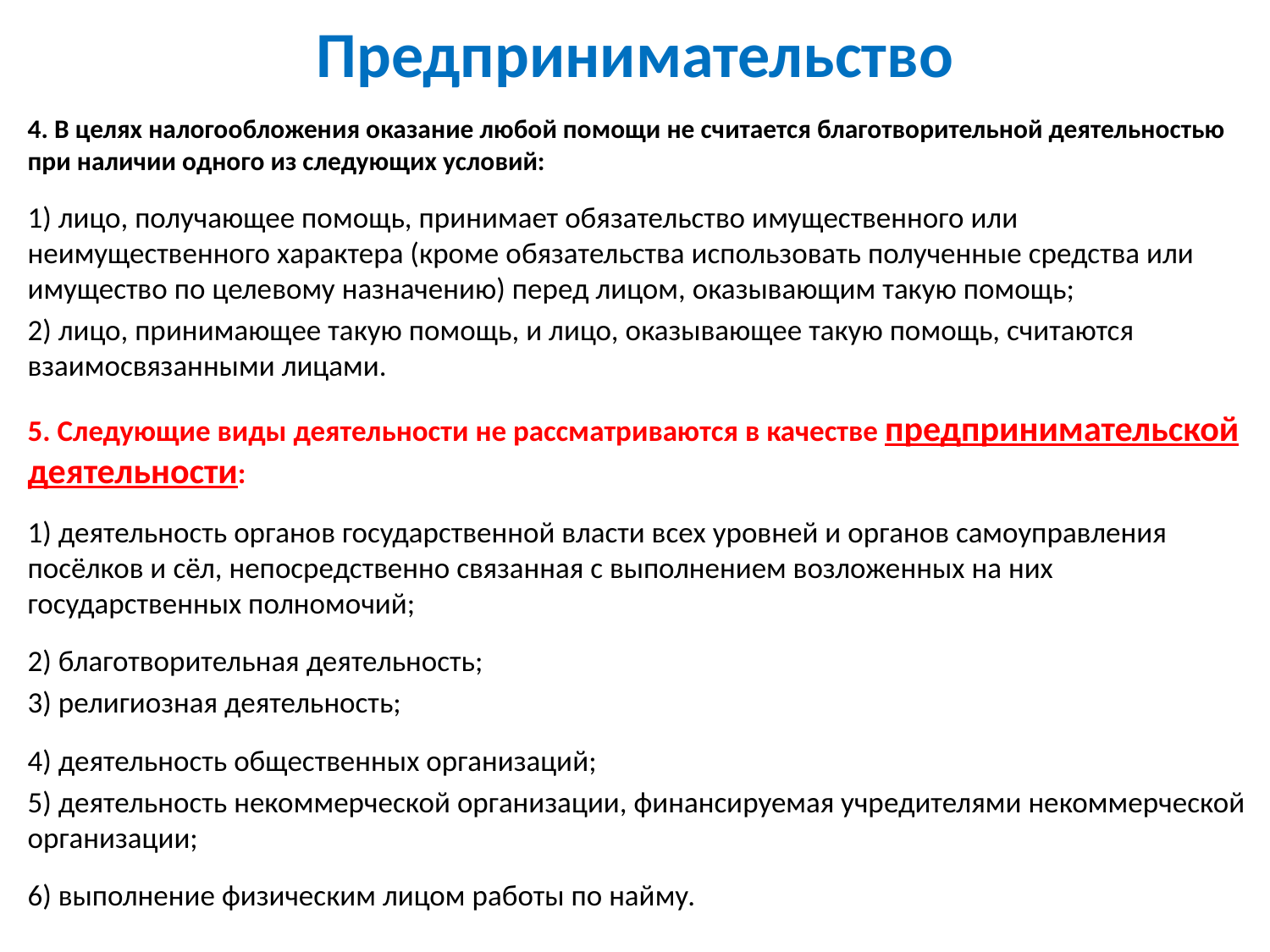

# Предпринимательство

4. В целях налогообложения оказание любой помощи не считается благотворительной деятельностью при наличии одного из следующих условий:

1) лицо, получающее помощь, принимает обязательство имущественного или неимущественного характера (кроме обязательства использовать полученные средства или имущество по целевому назначению) перед лицом, оказывающим такую помощь;
2) лицо, принимающее такую помощь, и лицо, оказывающее такую помощь, считаются взаимосвязанными лицами.

5. Следующие виды деятельности не рассматриваются в качестве предпринимательской деятельности:

1) деятельность органов государственной власти всех уровней и органов самоуправления посёлков и сёл, непосредственно связанная с выполнением возложенных на них государственных полномочий;

2) благотворительная деятельность;
3) религиозная деятельность;

4) деятельность общественных организаций;
5) деятельность некоммерческой организации, финансируемая учредителями некоммерческой организации;

6) выполнение физическим лицом работы по найму.